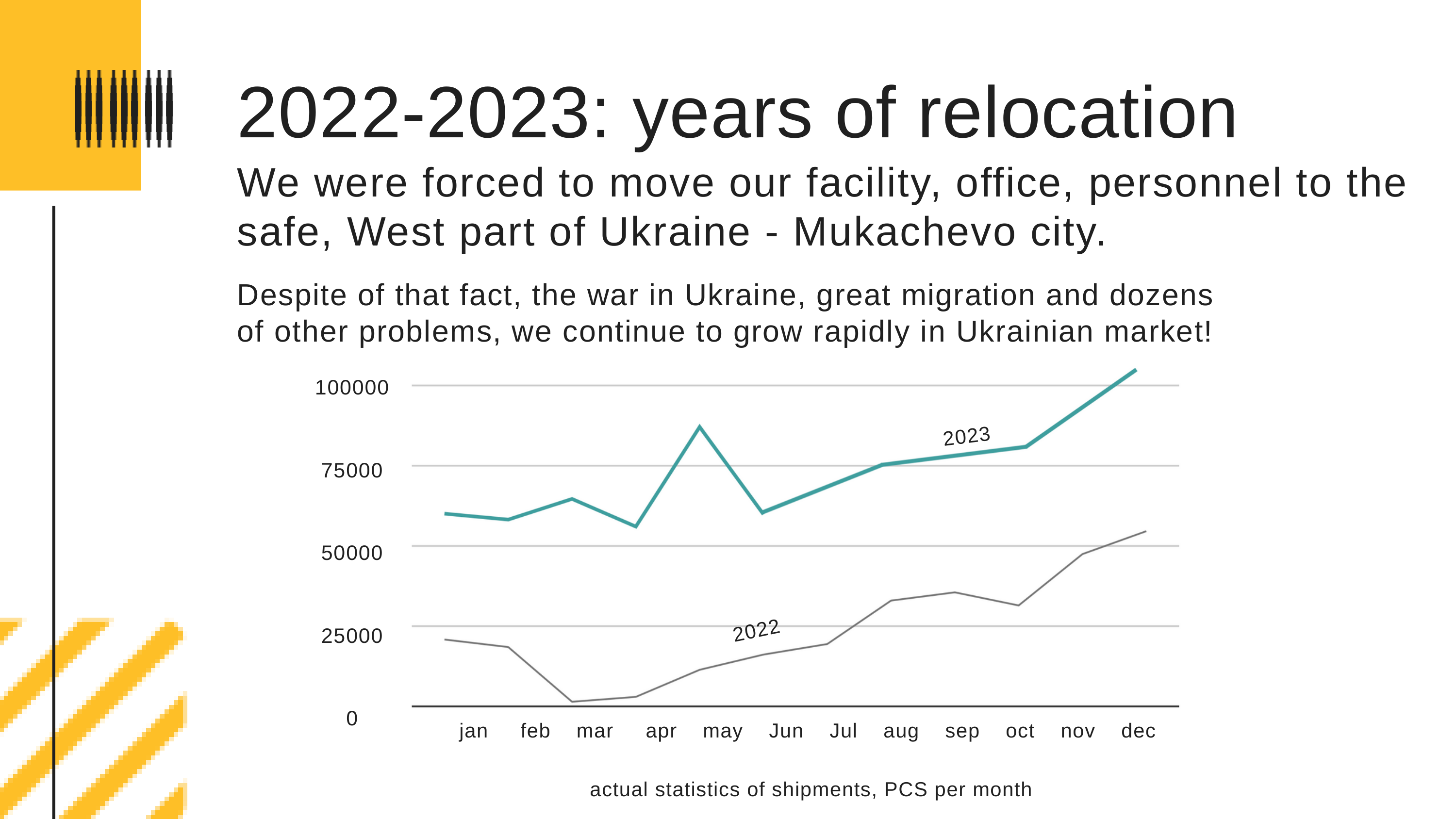

2022-2023: years of relocation
We were forced to move our facility, office, personnel to the safe, West part of Ukraine - Mukachevo city.

Despite of that fact, the war in Ukraine, great migration and dozens
of other problems, we continue to grow rapidly in Ukrainian market!

100000

75000

50000

25000

0

2023

2022
jan     feb    mar     apr    may    Jun    Jul    aug    sep    oct    nov    dec
actual statistics of shipments, PCS per month